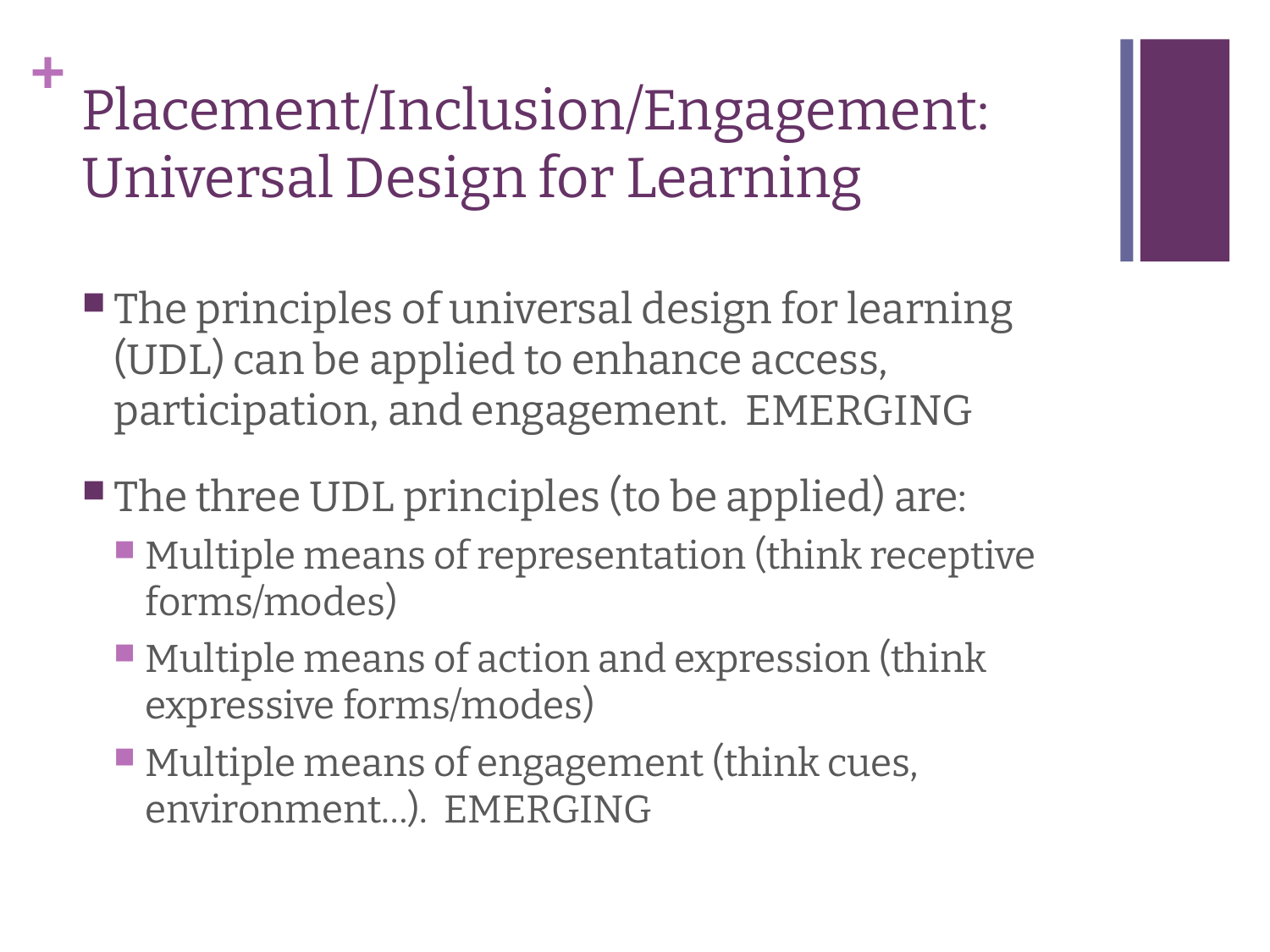

# Placement/Inclusion/Engagement: Universal Design for Learning
The principles of universal design for learning (UDL) can be applied to enhance access, participation, and engagement.  EMERGING
The three UDL principles (to be applied) are:
Multiple means of representation (think receptive forms/modes)
Multiple means of action and expression (think expressive forms/modes)
Multiple means of engagement (think cues, environment…).  EMERGING